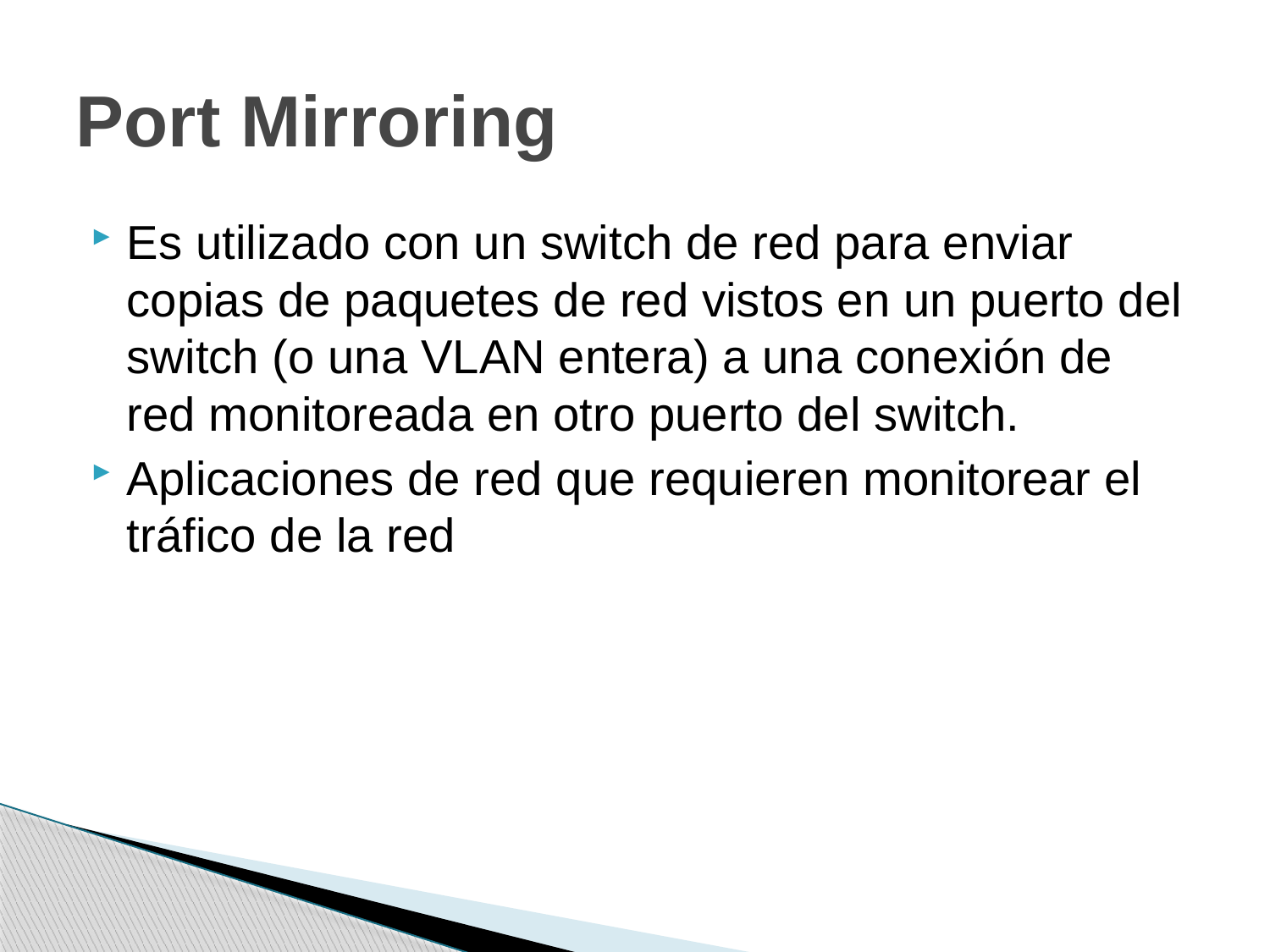

# Port Mirroring
Es utilizado con un switch de red para enviar copias de paquetes de red vistos en un puerto del switch (o una VLAN entera) a una conexión de red monitoreada en otro puerto del switch.
Aplicaciones de red que requieren monitorear el tráfico de la red